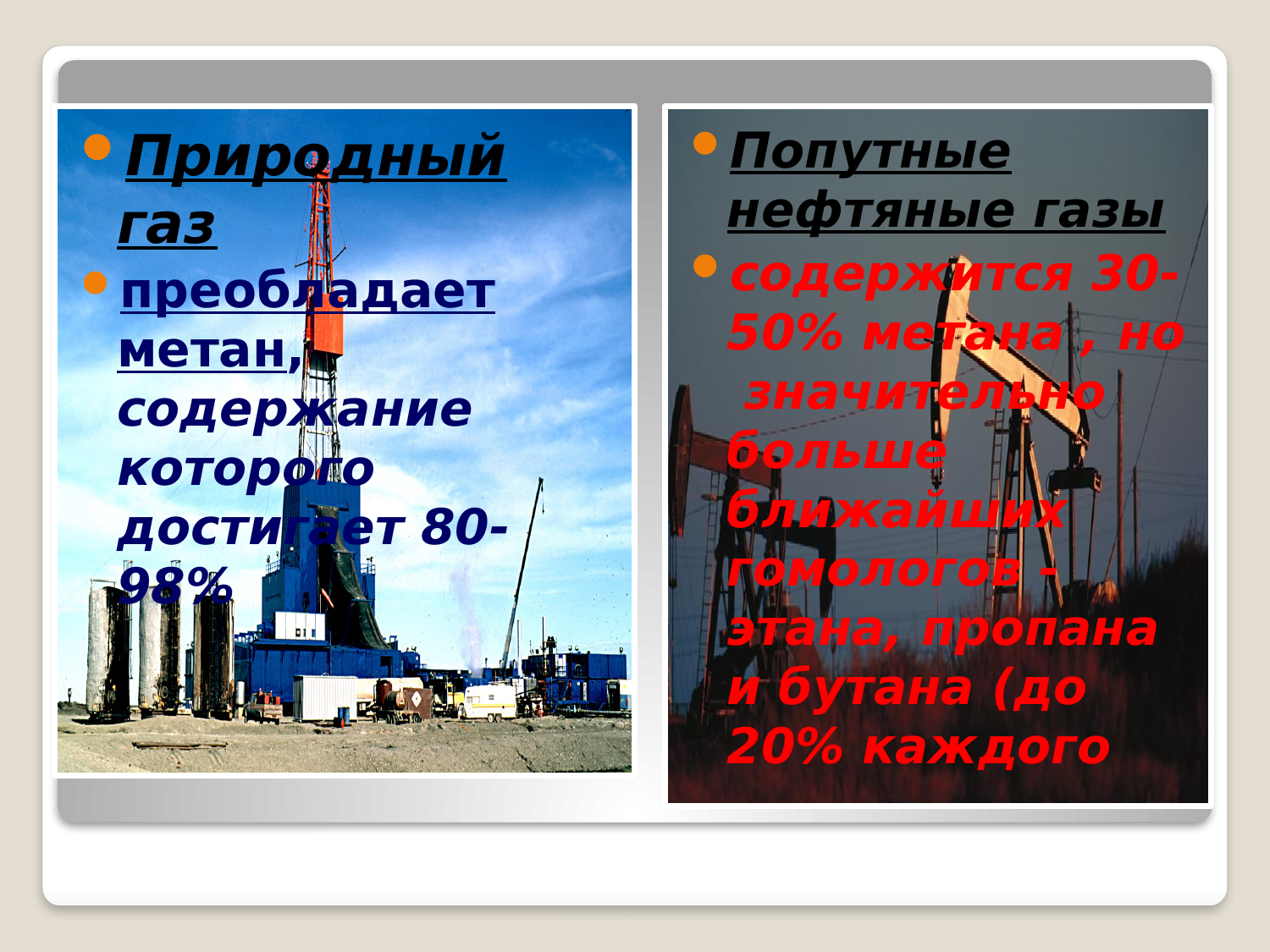

Природный газ
преобладает метан, содержание которого  достигает 80-98%
Попутные нефтяные газы
содержится 30-50% метана , но  значительно больше ближайших гомологов - этана, пропана и бутана (до 20% каждого